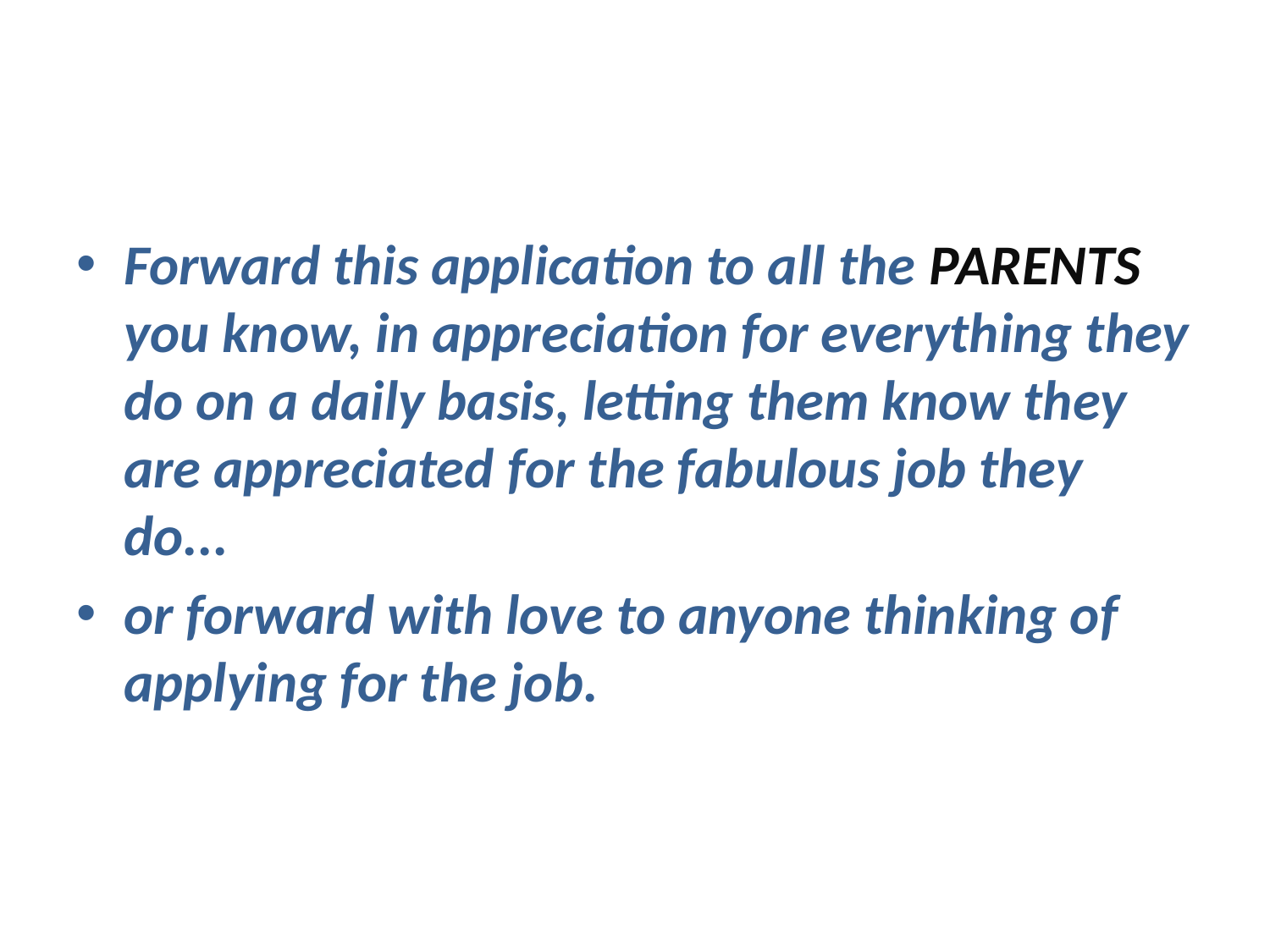

Forward this application to all the PARENTS you know, in appreciation for everything they do on a daily basis, letting them know they are appreciated for the fabulous job they do...
or forward with love to anyone thinking of applying for the job.